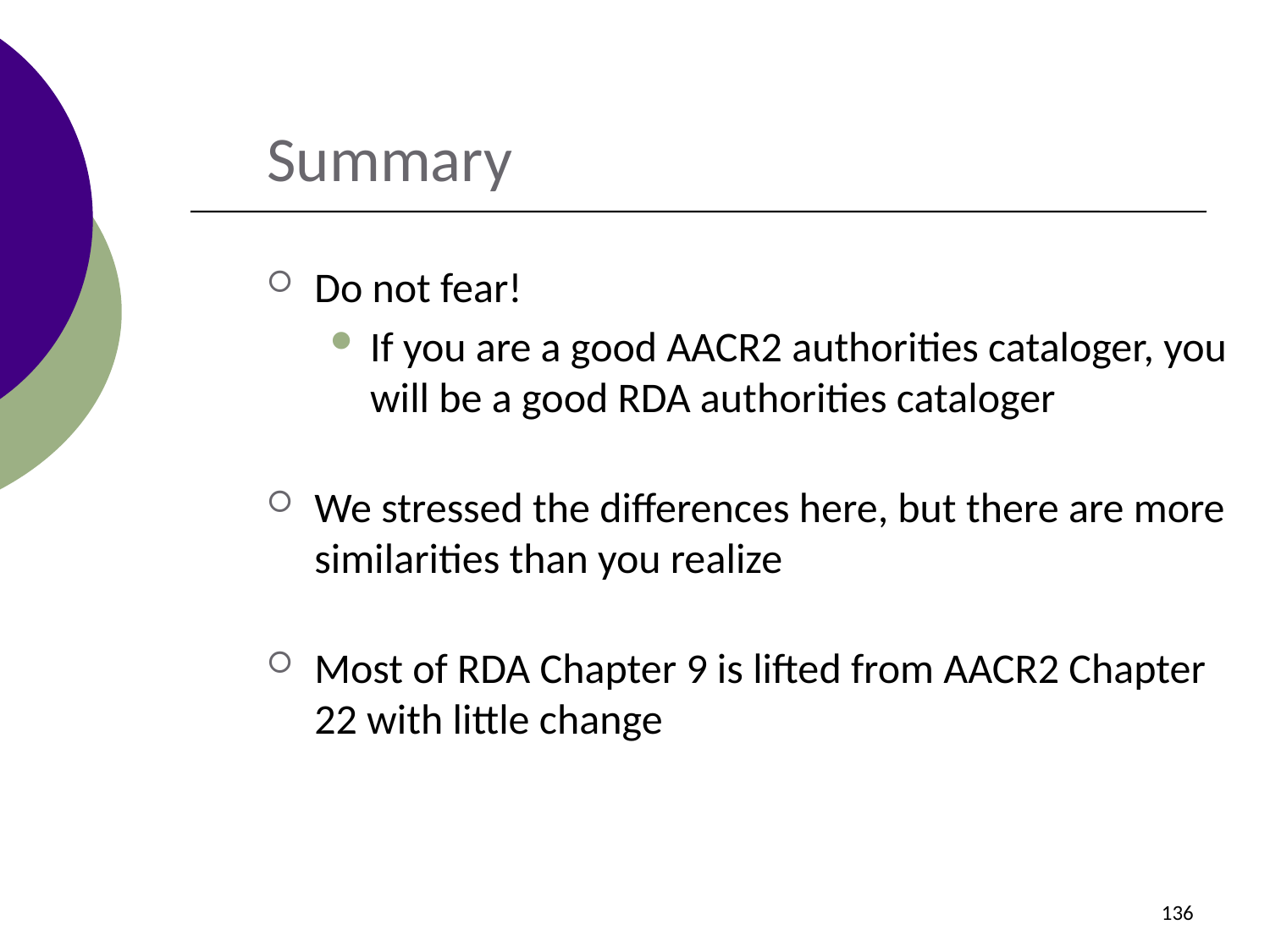

Summary
Do not fear!
If you are a good AACR2 authorities cataloger, you will be a good RDA authorities cataloger
We stressed the differences here, but there are more similarities than you realize
Most of RDA Chapter 9 is lifted from AACR2 Chapter 22 with little change
136